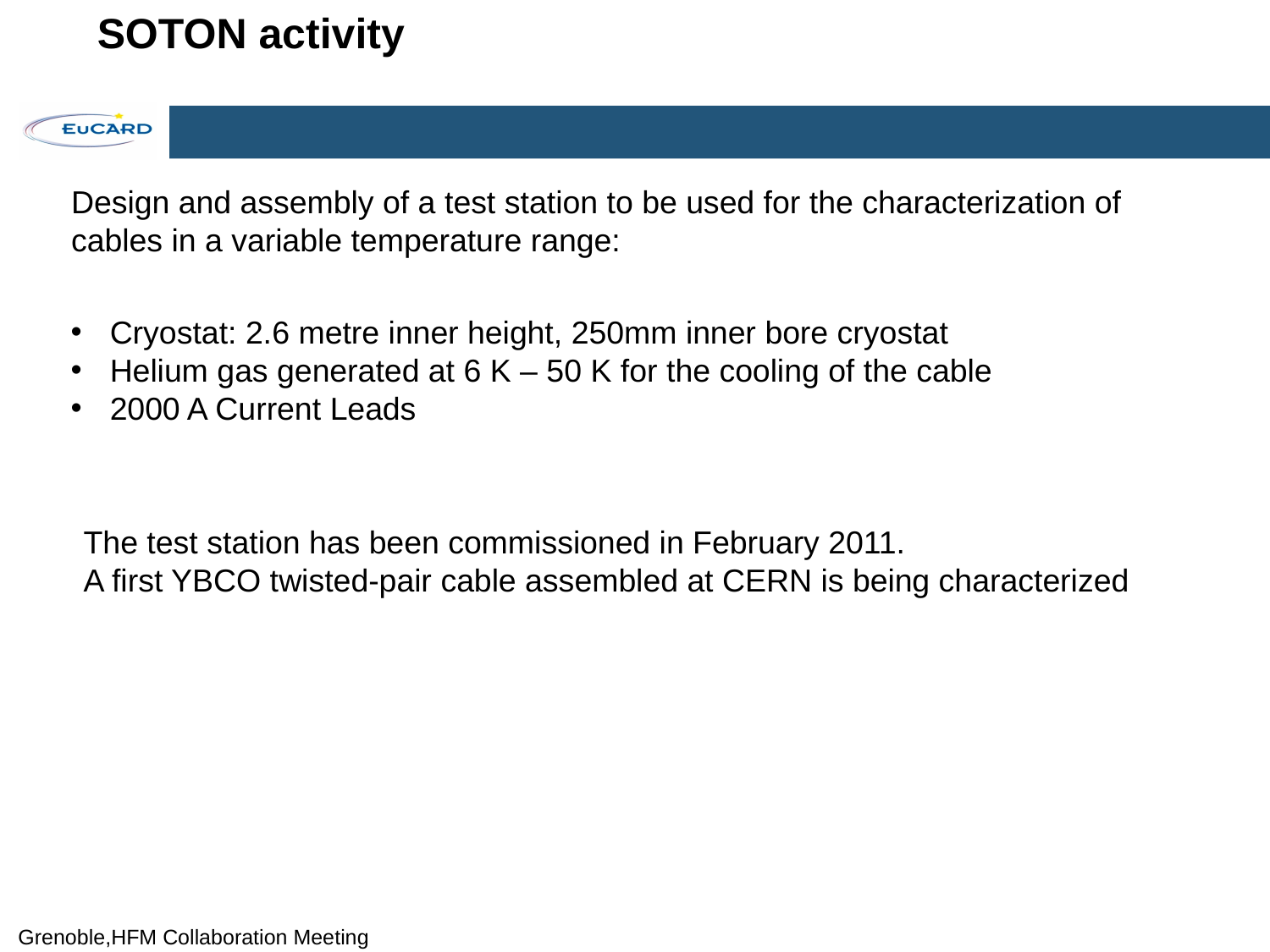

# SOTON activity
Design and assembly of a test station to be used for the characterization of
cables in a variable temperature range:
 Cryostat: 2.6 metre inner height, 250mm inner bore cryostat
 Helium gas generated at 6 K – 50 K for the cooling of the cable
 2000 A Current Leads

The test station has been commissioned in February 2011.
A first YBCO twisted-pair cable assembled at CERN is being characterized